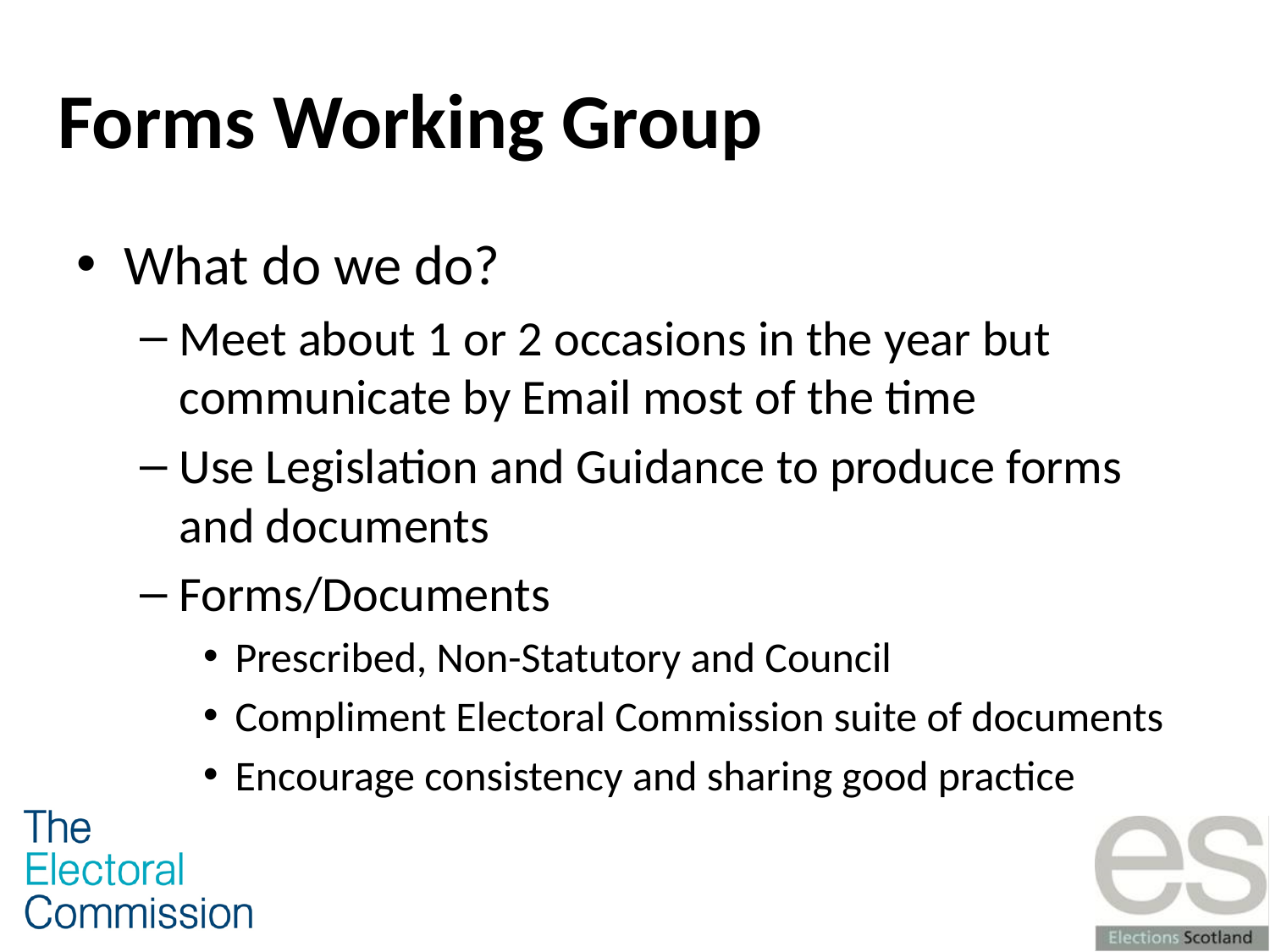

# Forms Working Group
What do we do?
Meet about 1 or 2 occasions in the year but communicate by Email most of the time
Use Legislation and Guidance to produce forms and documents
Forms/Documents
Prescribed, Non-Statutory and Council
Compliment Electoral Commission suite of documents
Encourage consistency and sharing good practice